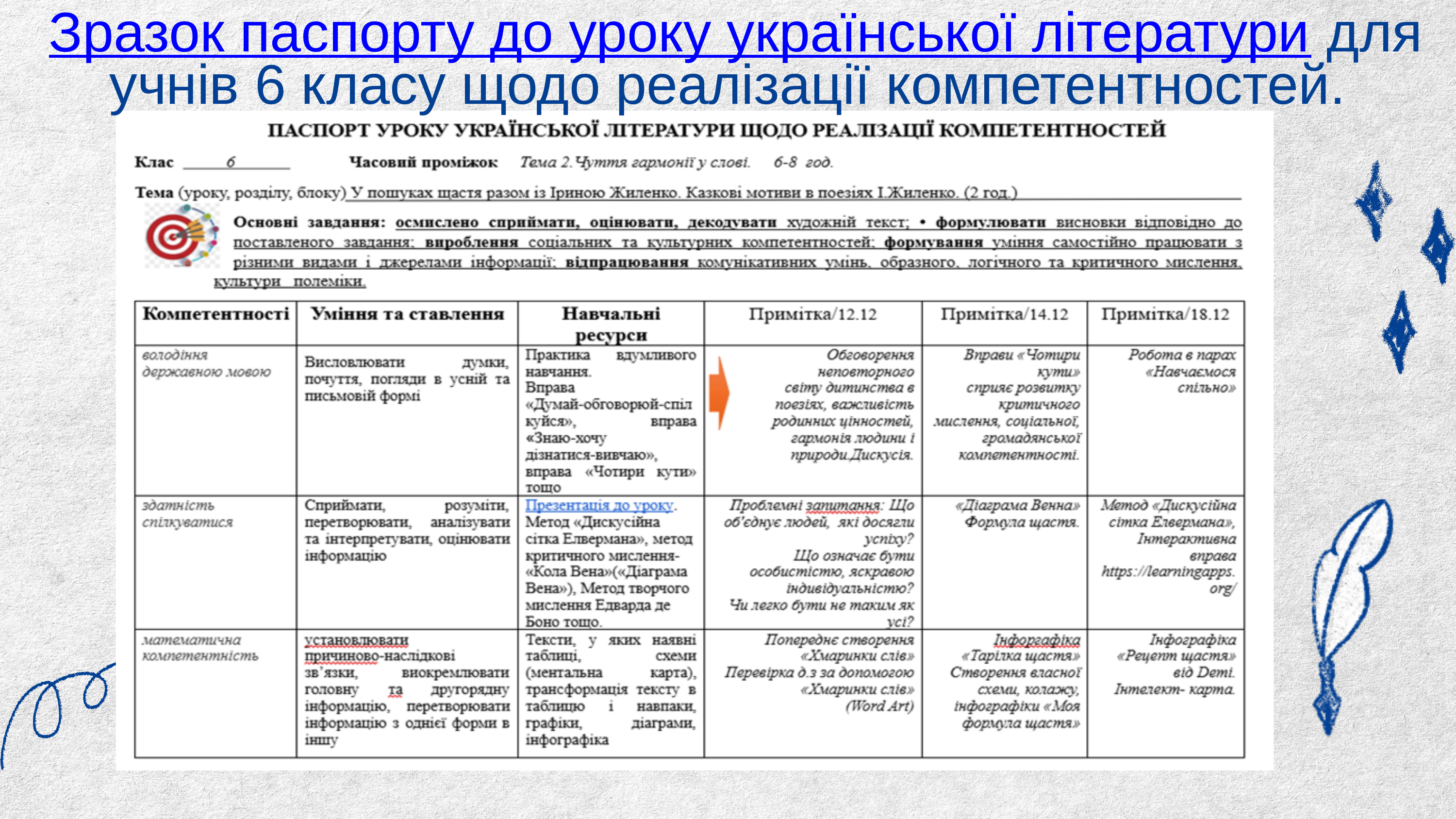

Зразок паспорту до уроку української літератури для учнів 6 класу щодо реалізації компетентностей.